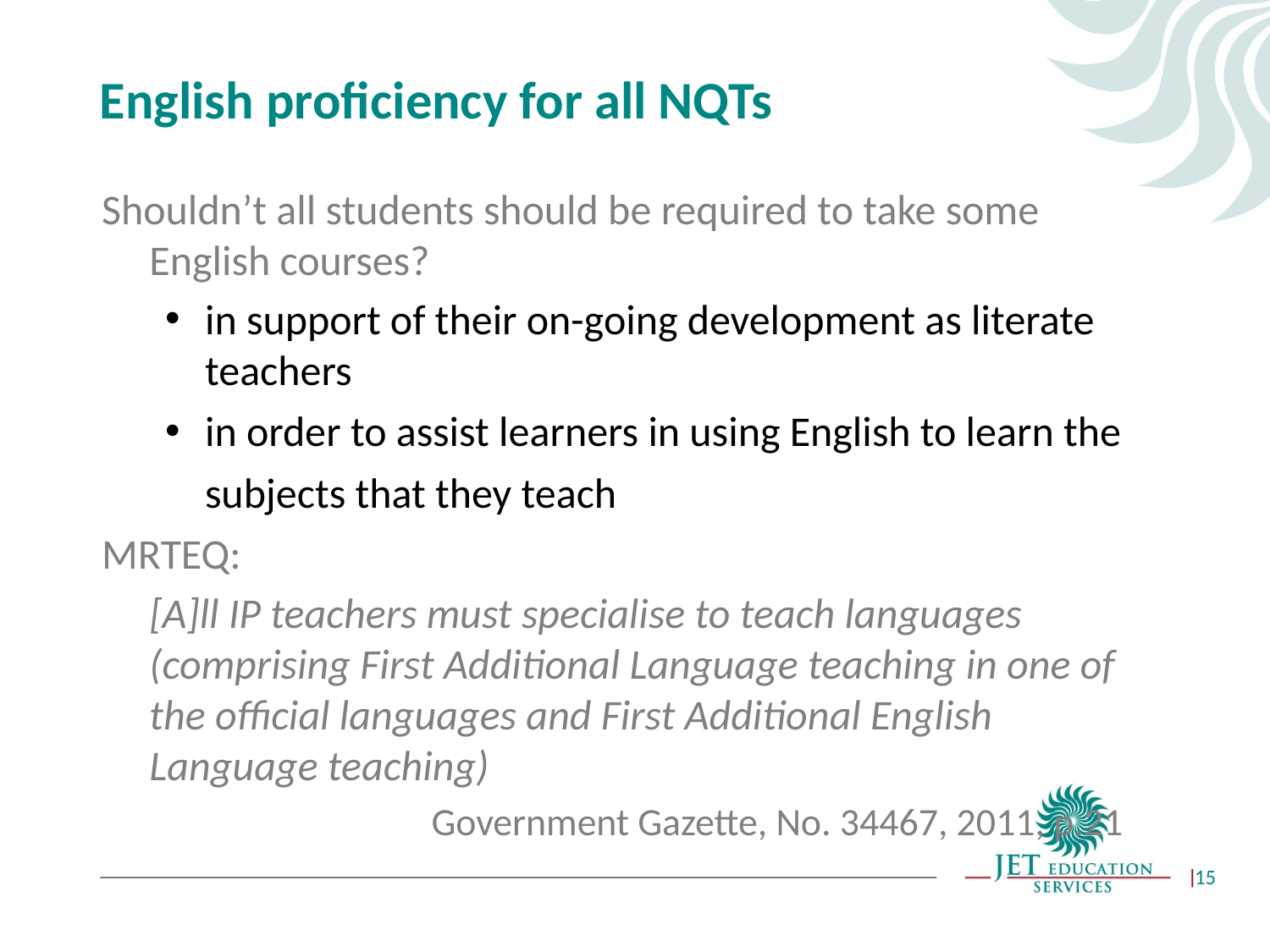

# English proficiency for all NQTs
Shouldn’t all students should be required to take some English courses?
in support of their on-going development as literate teachers
in order to assist learners in using English to learn the subjects that they teach
MRTEQ:
     [A]ll IP teachers must specialise to teach languages (comprising First Additional Language teaching in one of the official languages and First Additional English Language teaching)
Government Gazette, No. 34467, 2011, p.21

15